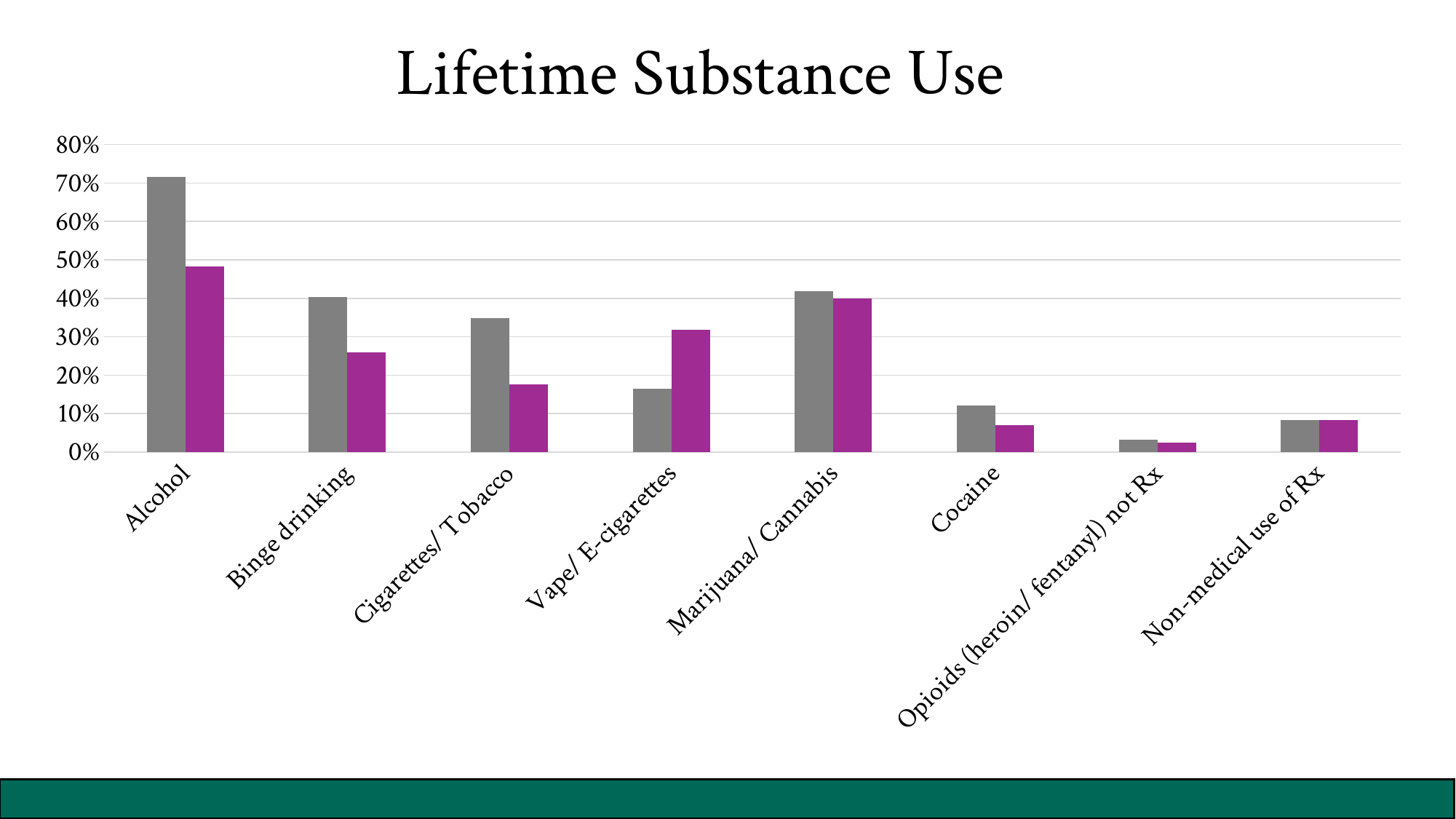

Lifetime Substance Use

### Chart

| Category | Total Sample | Young Adults |
|---|---|---|
| Alcohol | 0.7167919799498746 | 0.4823529411764706 |
| Binge drinking | 0.4035087719298246 | 0.25882352941176473 |
| Cigarettes/ Tobacco | 0.3483709273182957 | 0.17647058823529413 |
| Vape/ E-cigarettes | 0.16541353383458646 | 0.3176470588235294 |
| Marijuana/ Cannabis | 0.41854636591478694 | 0.4 |
| Cocaine | 0.12030075187969924 | 0.07058823529411765 |
| Opioids (heroin/ fentanyl) not Rx | 0.03258145363408521 | 0.023529411764705882 |
| Non-medical use of Rx | 0.08270676691729323 | 0.08235294117647057 |